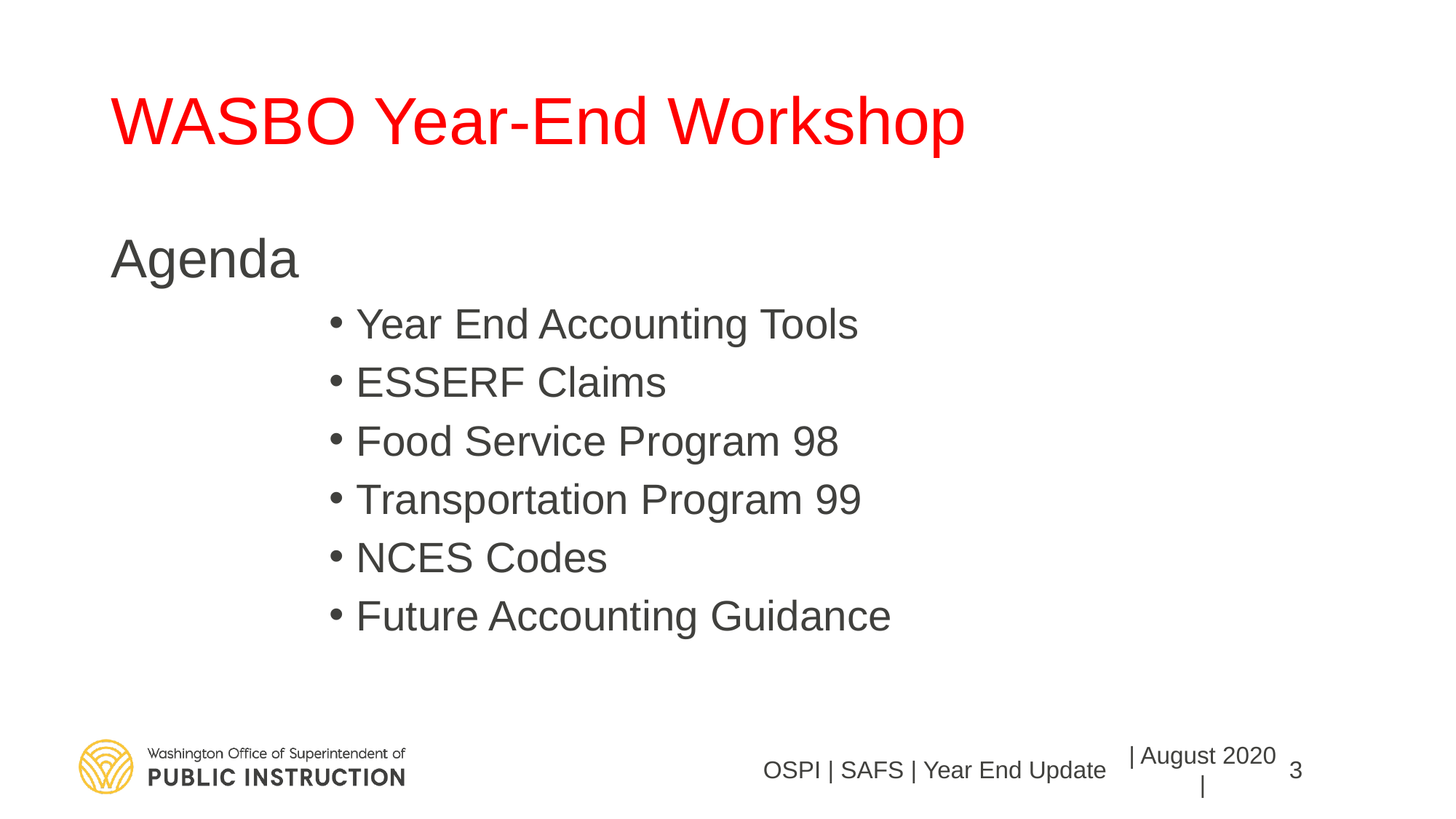

# WASBO Year-End Workshop
Agenda
Year End Accounting Tools
ESSERF Claims
Food Service Program 98
Transportation Program 99
NCES Codes
Future Accounting Guidance

OSPI | SAFS | Year End Update
| August 2020 |
3